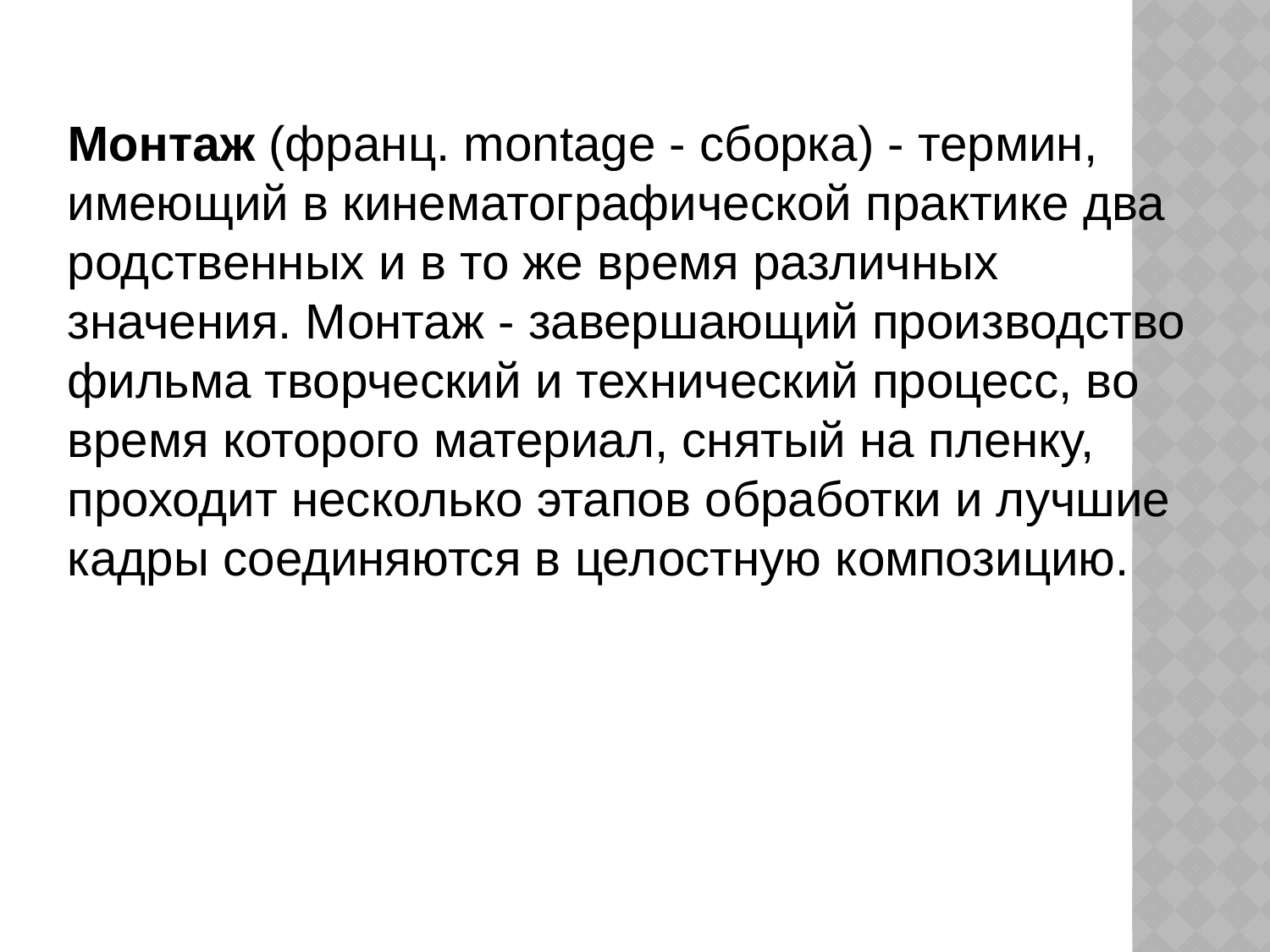

Монтаж (франц. montage - сборка) - термин, имеющий в кинематографической практике два родственных и в то же время различных значения. Монтаж - завершающий производство фильма творческий и технический процесс, во время которого материал, снятый на пленку, проходит несколько этапов обработки и лучшие кадры соединяются в целостную композицию.